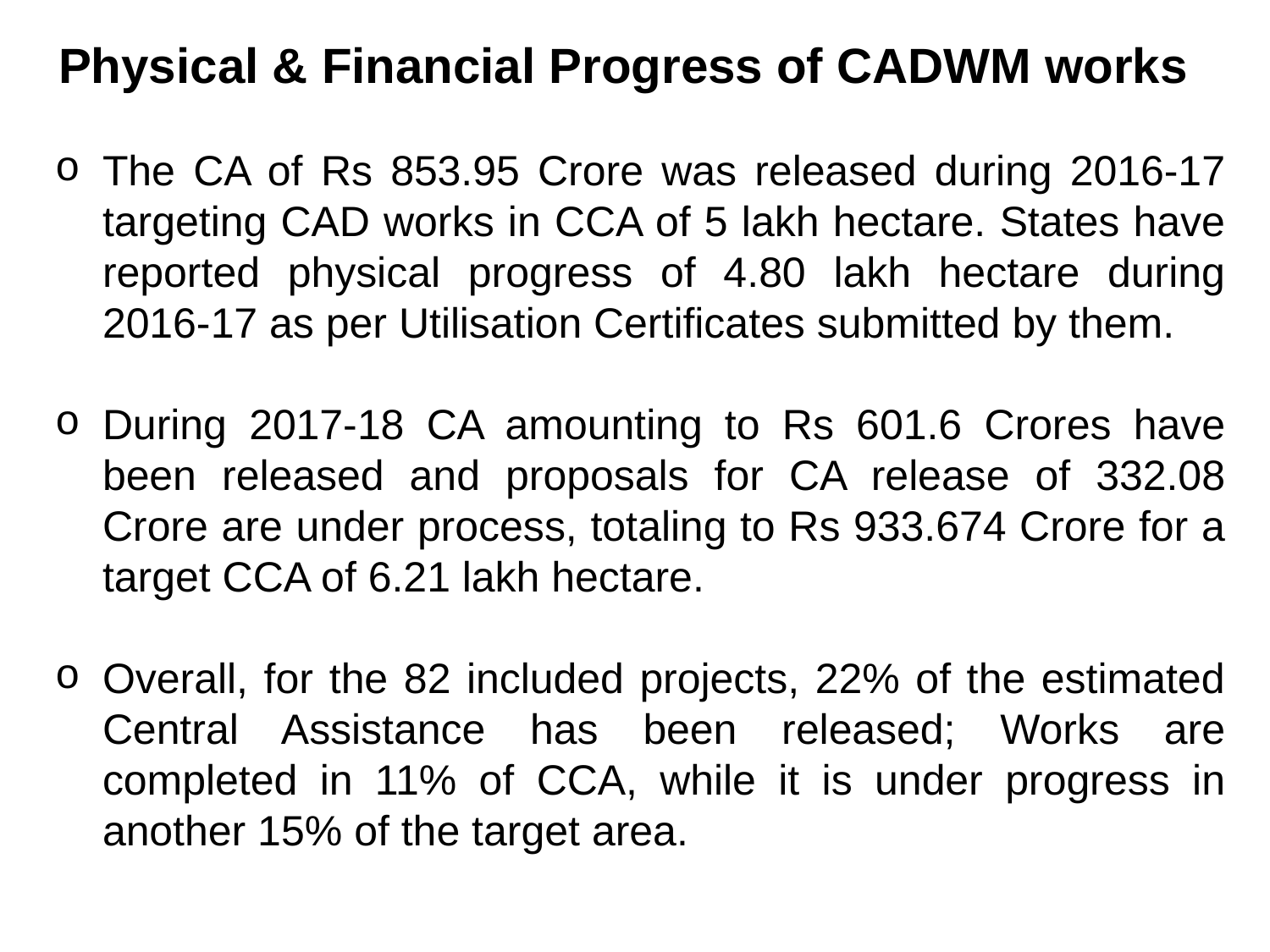

# Physical & Financial Progress of CADWM works
The CA of Rs 853.95 Crore was released during 2016-17 targeting CAD works in CCA of 5 lakh hectare. States have reported physical progress of 4.80 lakh hectare during 2016-17 as per Utilisation Certificates submitted by them.

During 2017-18 CA amounting to Rs 601.6 Crores have been released and proposals for CA release of 332.08 Crore are under process, totaling to Rs 933.674 Crore for a target CCA of 6.21 lakh hectare.

Overall, for the 82 included projects, 22% of the estimated Central Assistance has been released; Works are completed in 11% of CCA, while it is under progress in another 15% of the target area.